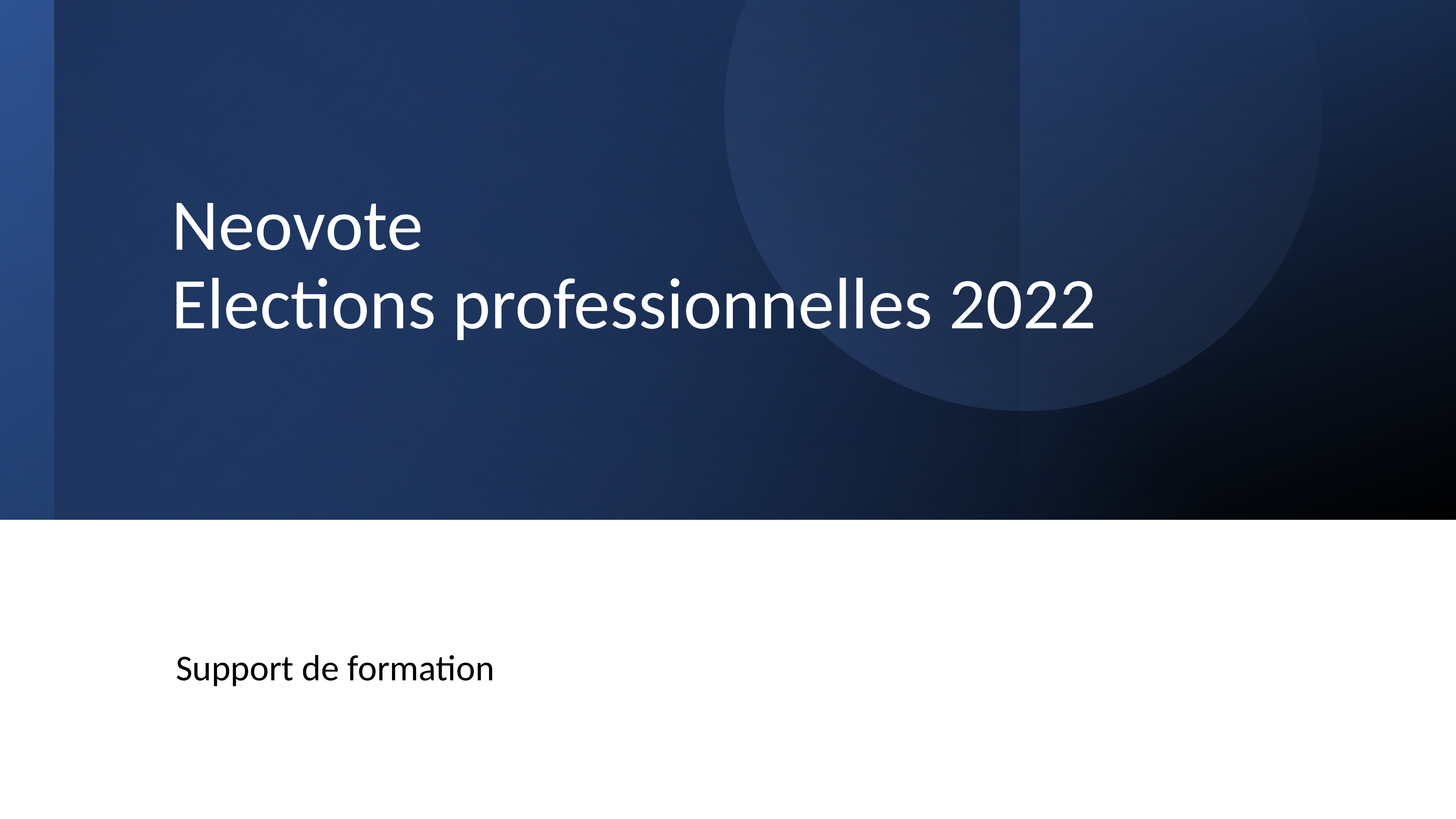

# Neovote
Elections professionnelles 2022
Support de formation